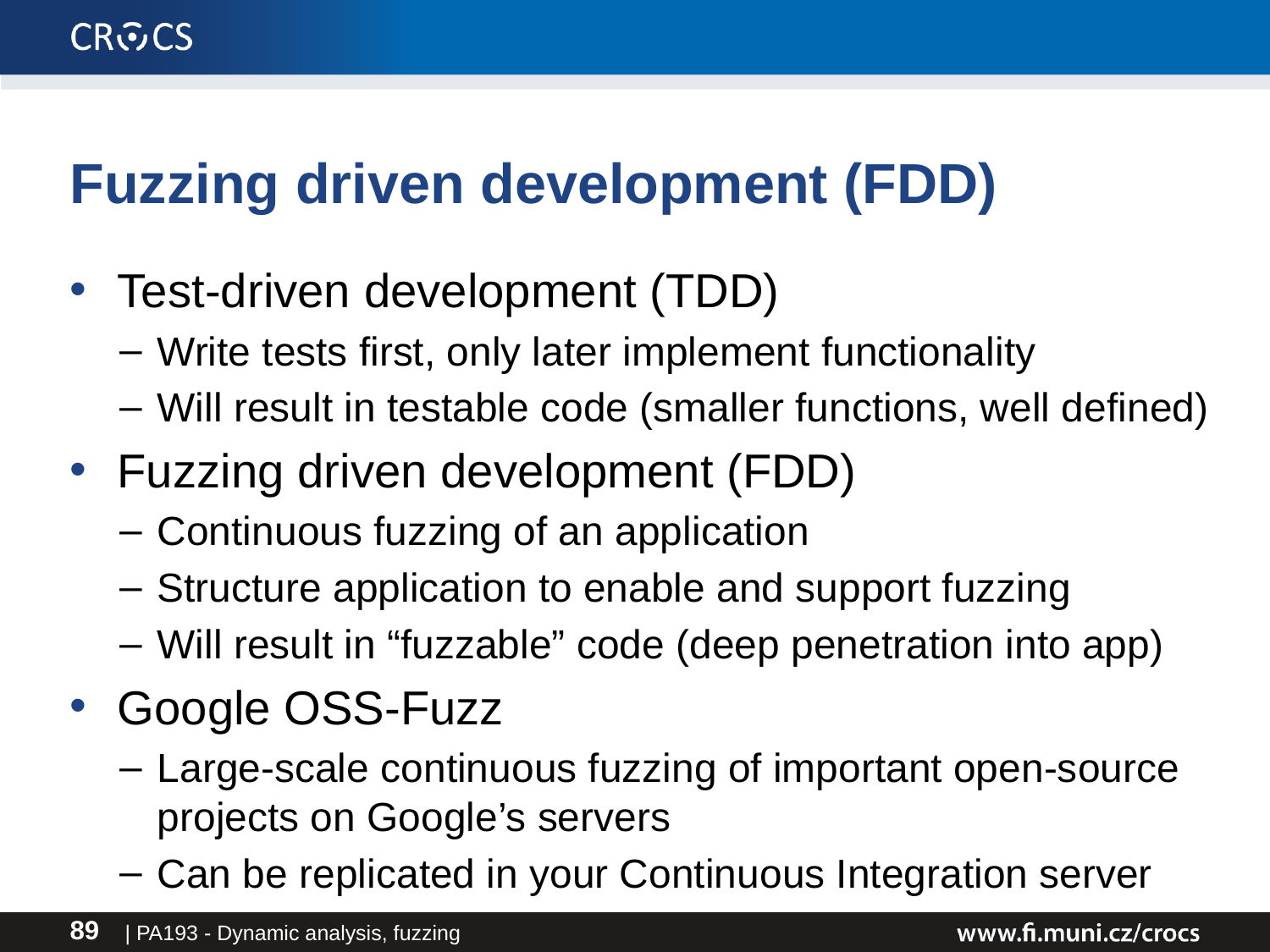

# Fuzzing driven development (FDD)
Test-driven development (TDD)
Write tests first, only later implement functionality
Will result in testable code (smaller functions, well defined)
Fuzzing driven development (FDD)
Continuous fuzzing of an application
Structure application to enable and support fuzzing
Will result in “fuzzable” code (deep penetration into app)
Google OSS-Fuzz
Large-scale continuous fuzzing of important open-source projects on Google’s servers
Can be replicated in your Continuous Integration server
| PA193 - Dynamic analysis, fuzzing
89